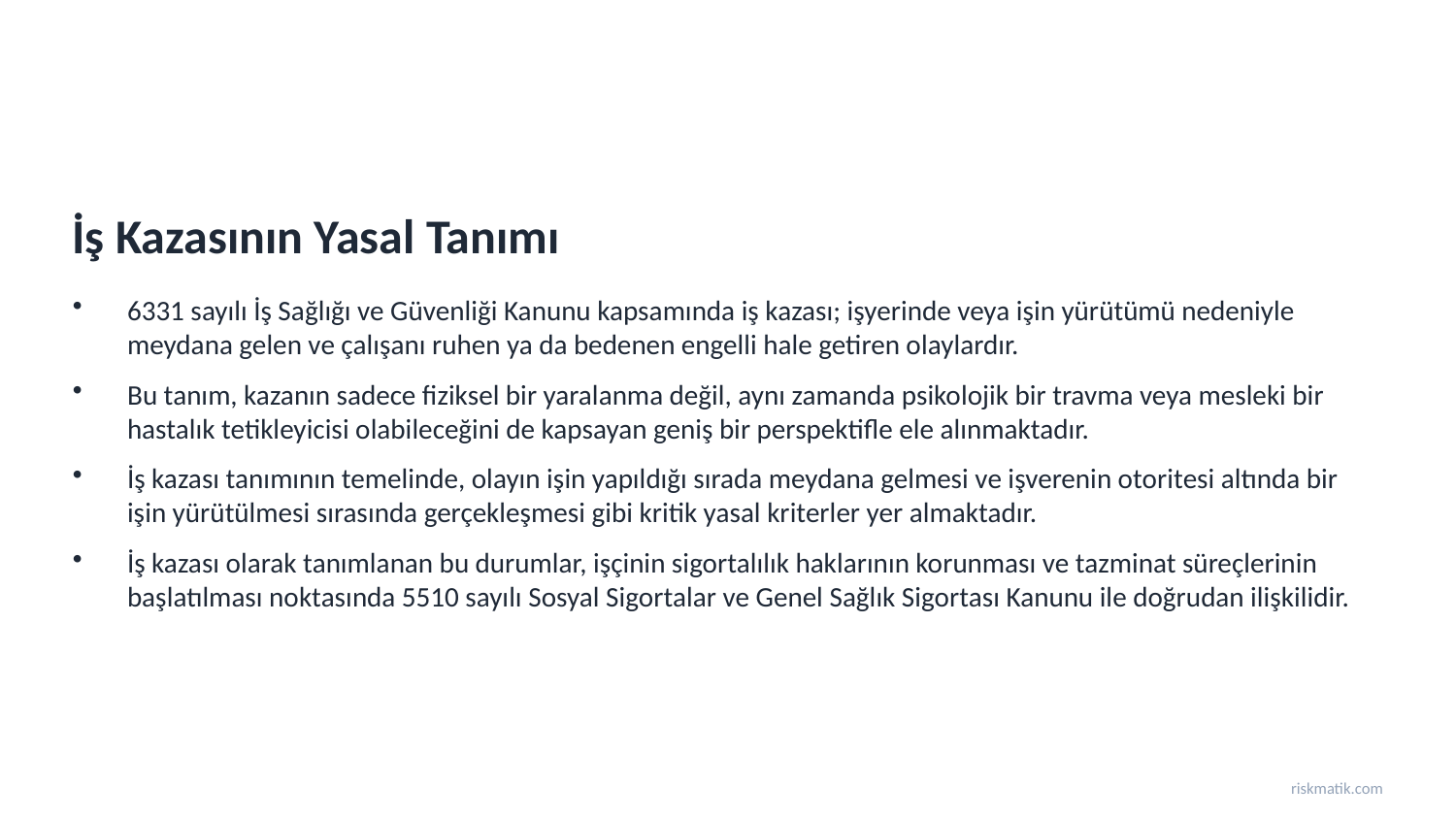

İş Kazasının Yasal Tanımı
6331 sayılı İş Sağlığı ve Güvenliği Kanunu kapsamında iş kazası; işyerinde veya işin yürütümü nedeniyle meydana gelen ve çalışanı ruhen ya da bedenen engelli hale getiren olaylardır.
Bu tanım, kazanın sadece fiziksel bir yaralanma değil, aynı zamanda psikolojik bir travma veya mesleki bir hastalık tetikleyicisi olabileceğini de kapsayan geniş bir perspektifle ele alınmaktadır.
İş kazası tanımının temelinde, olayın işin yapıldığı sırada meydana gelmesi ve işverenin otoritesi altında bir işin yürütülmesi sırasında gerçekleşmesi gibi kritik yasal kriterler yer almaktadır.
İş kazası olarak tanımlanan bu durumlar, işçinin sigortalılık haklarının korunması ve tazminat süreçlerinin başlatılması noktasında 5510 sayılı Sosyal Sigortalar ve Genel Sağlık Sigortası Kanunu ile doğrudan ilişkilidir.
riskmatik.com